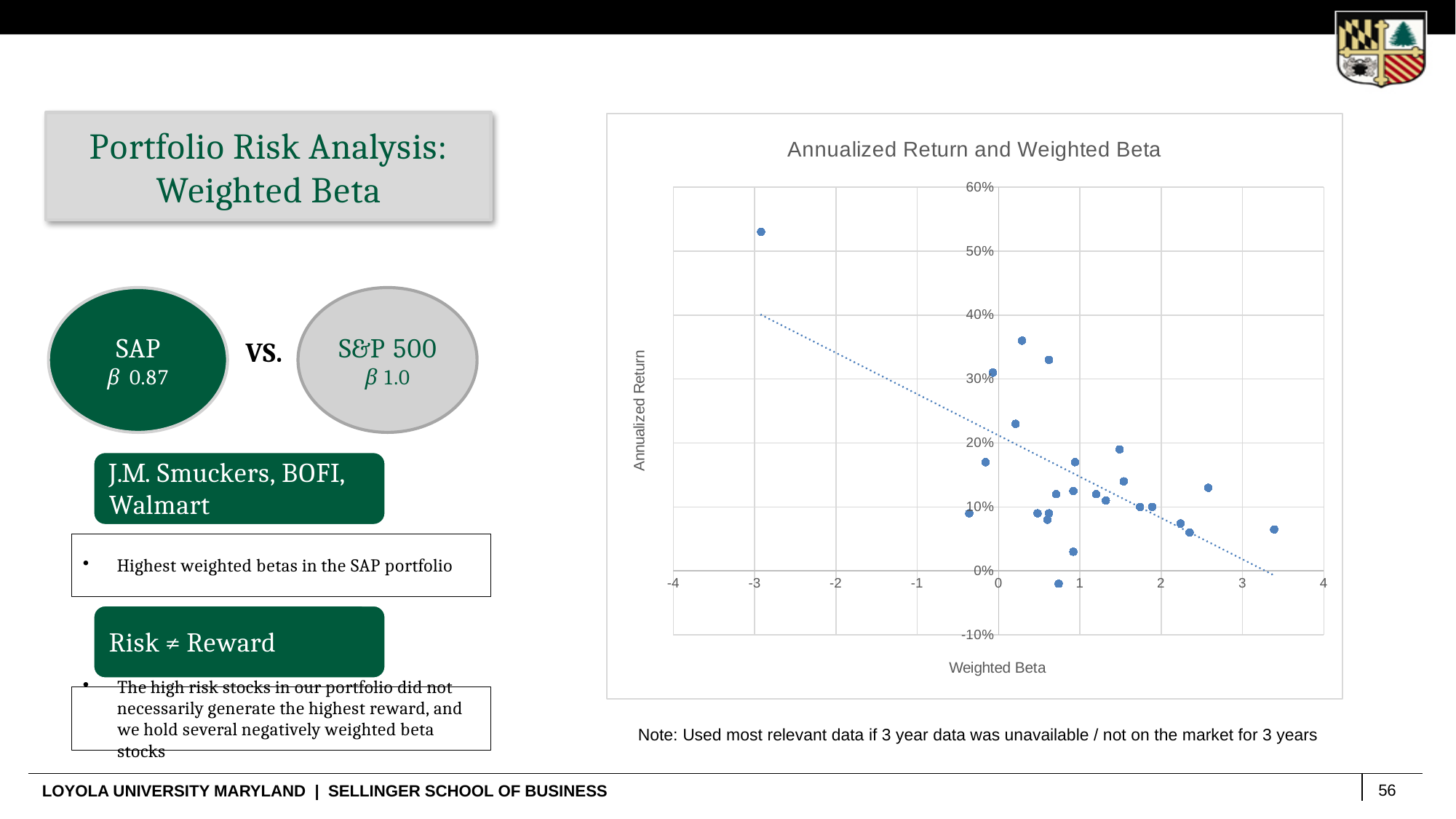

Portfolio Risk Analysis: Weighted Beta

### Chart: Annualized Return and Weighted Beta

| Category |  |
|---|---|
S&P 500
β 1.0
SAP
β  0.87
VS.
J.M. Smuckers, BOFI, Walmart
Highest weighted betas in the SAP portfolio
Risk ≠ Reward
The high risk stocks in our portfolio did not necessarily generate the highest reward, and we hold several negatively weighted beta stocks
Note: Used most relevant data if 3 year data was unavailable / not on the market for 3 years
56